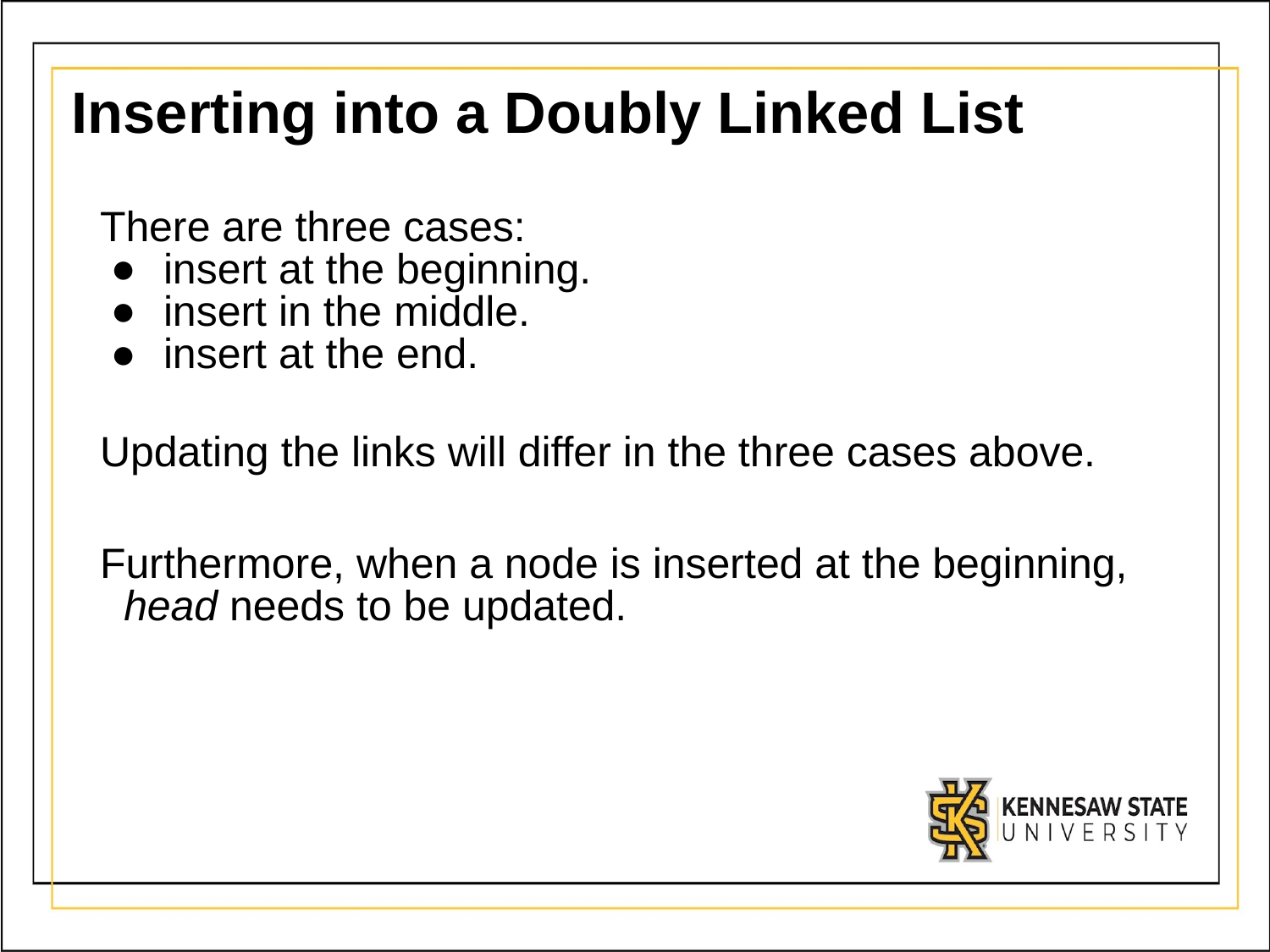

# Inserting into a Doubly Linked List
There are three cases:
insert at the beginning.
insert in the middle.
insert at the end.

Updating the links will differ in the three cases above.

Furthermore, when a node is inserted at the beginning, head needs to be updated.